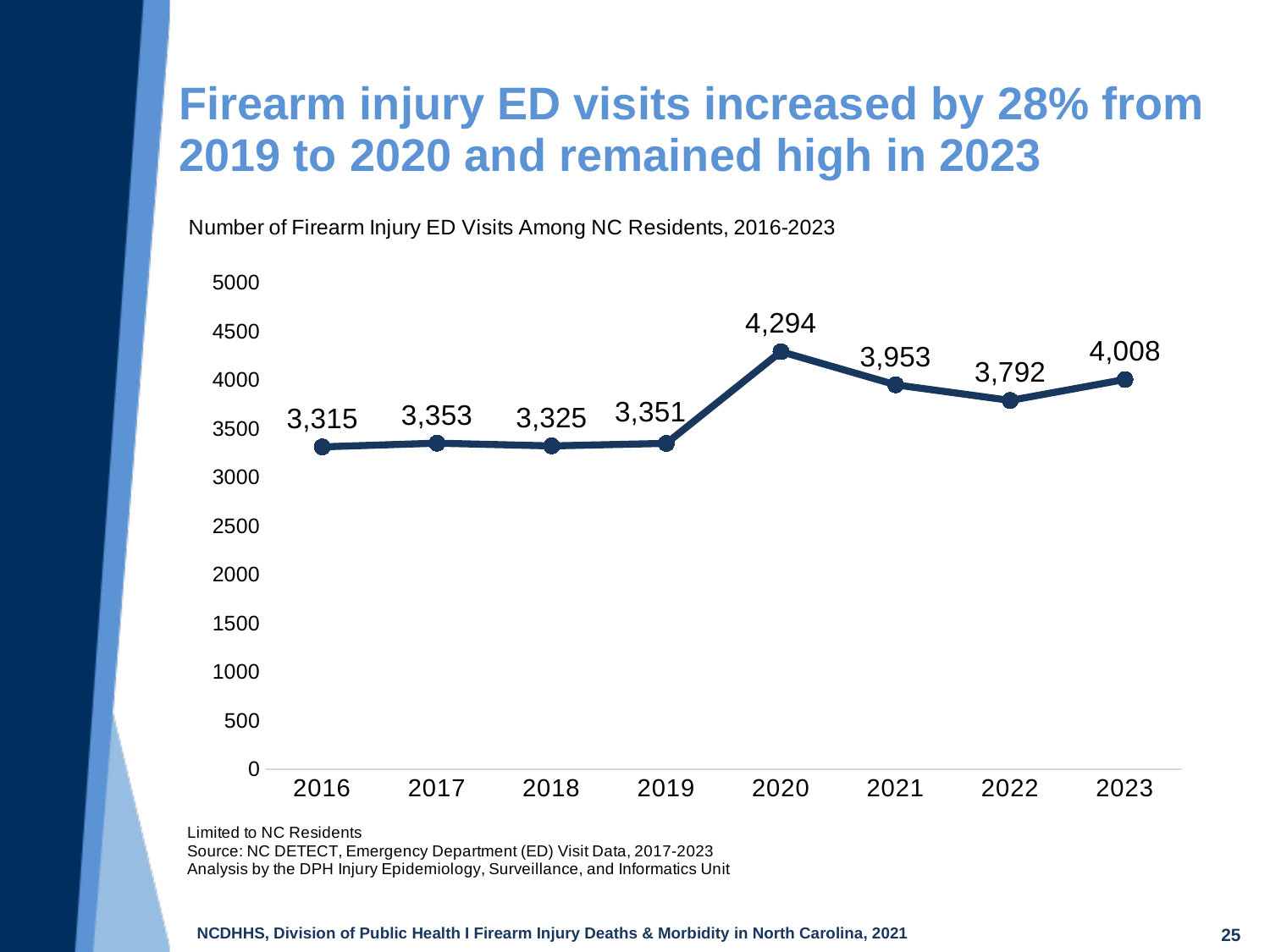

| Firearm injury ED visits increased by 28% from 2019 to 2020 and remained high in 2023 |
| --- |

### Chart

| Category |  |
|---|---|
| 2016 | 3315.0 |
| 2017 | 3353.0 |
| 2018 | 3325.0 |
| 2019 | 3351.0 |
| 2020 | 4294.0 |
| 2021 | 3953.0 |
| 2022 | 3792.0 |
| 2023 | 4008.0 |
25